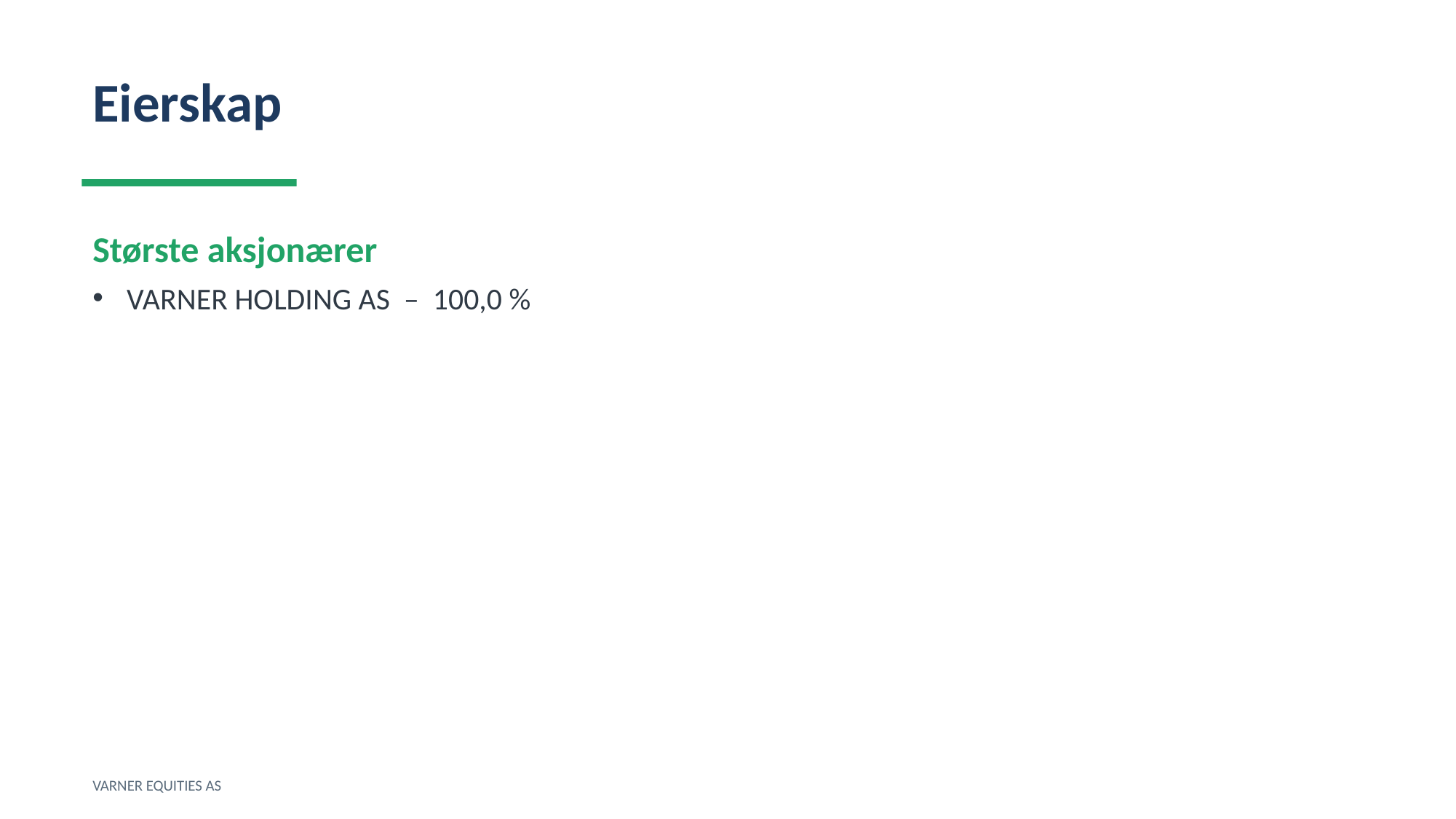

Eierskap

Største aksjonærer
VARNER HOLDING AS  –  100,0 %
VARNER EQUITIES AS